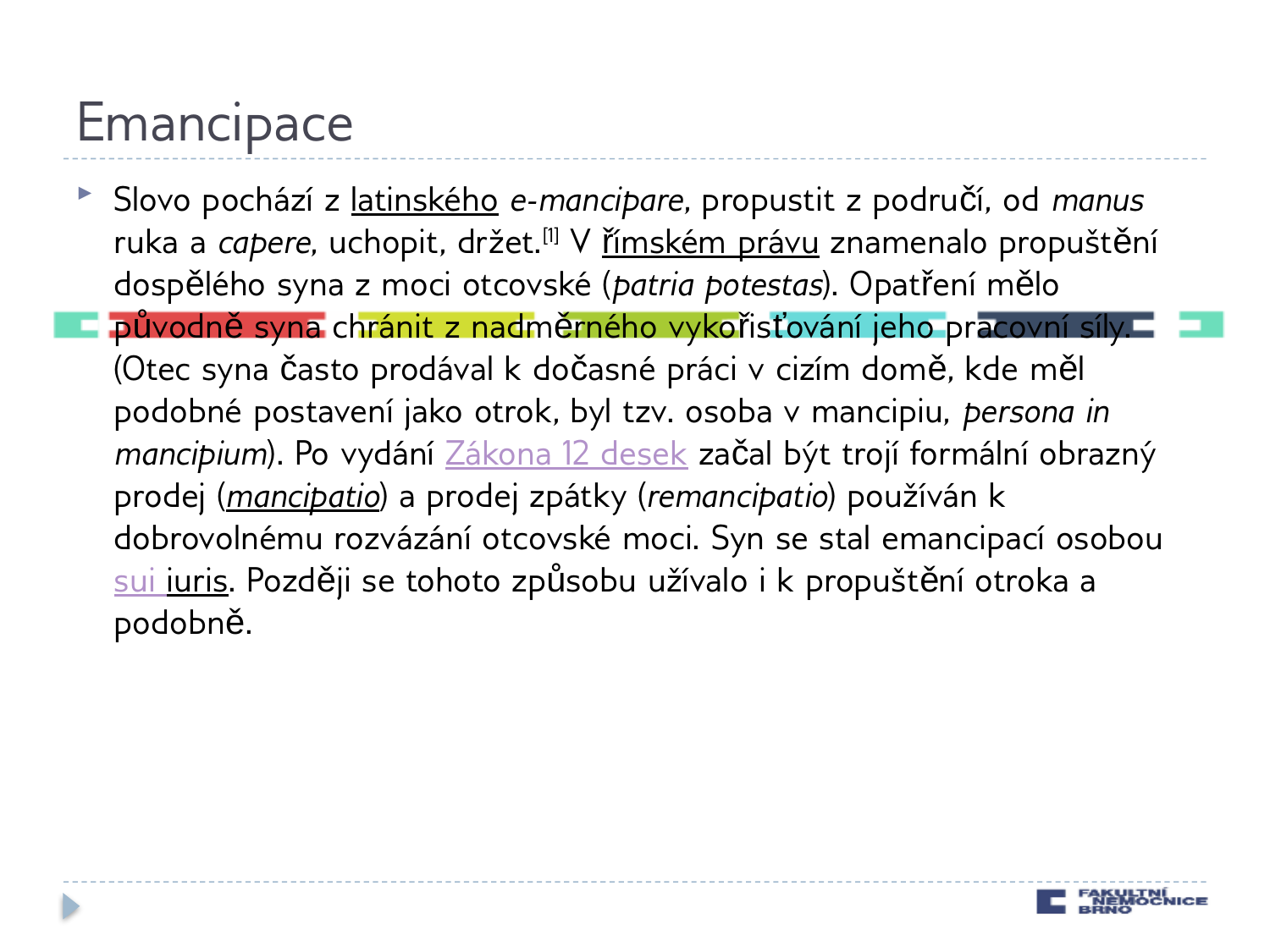

# Emancipace
Slovo pochází z latinského e-mancipare, propustit z područí, od manus ruka a capere, uchopit, držet.[1] V římském právu znamenalo propuštění dospělého syna z moci otcovské (patria potestas). Opatření mělo původně syna chránit z nadměrného vykořisťování jeho pracovní síly. (Otec syna často prodával k dočasné práci v cizím domě, kde měl podobné postavení jako otrok, byl tzv. osoba v mancipiu, persona in mancipium). Po vydání Zákona 12 desek začal být trojí formální obrazný prodej (mancipatio) a prodej zpátky (remancipatio) používán k dobrovolnému rozvázání otcovské moci. Syn se stal emancipací osobou sui iuris. Později se tohoto způsobu užívalo i k propuštění otroka a podobně.